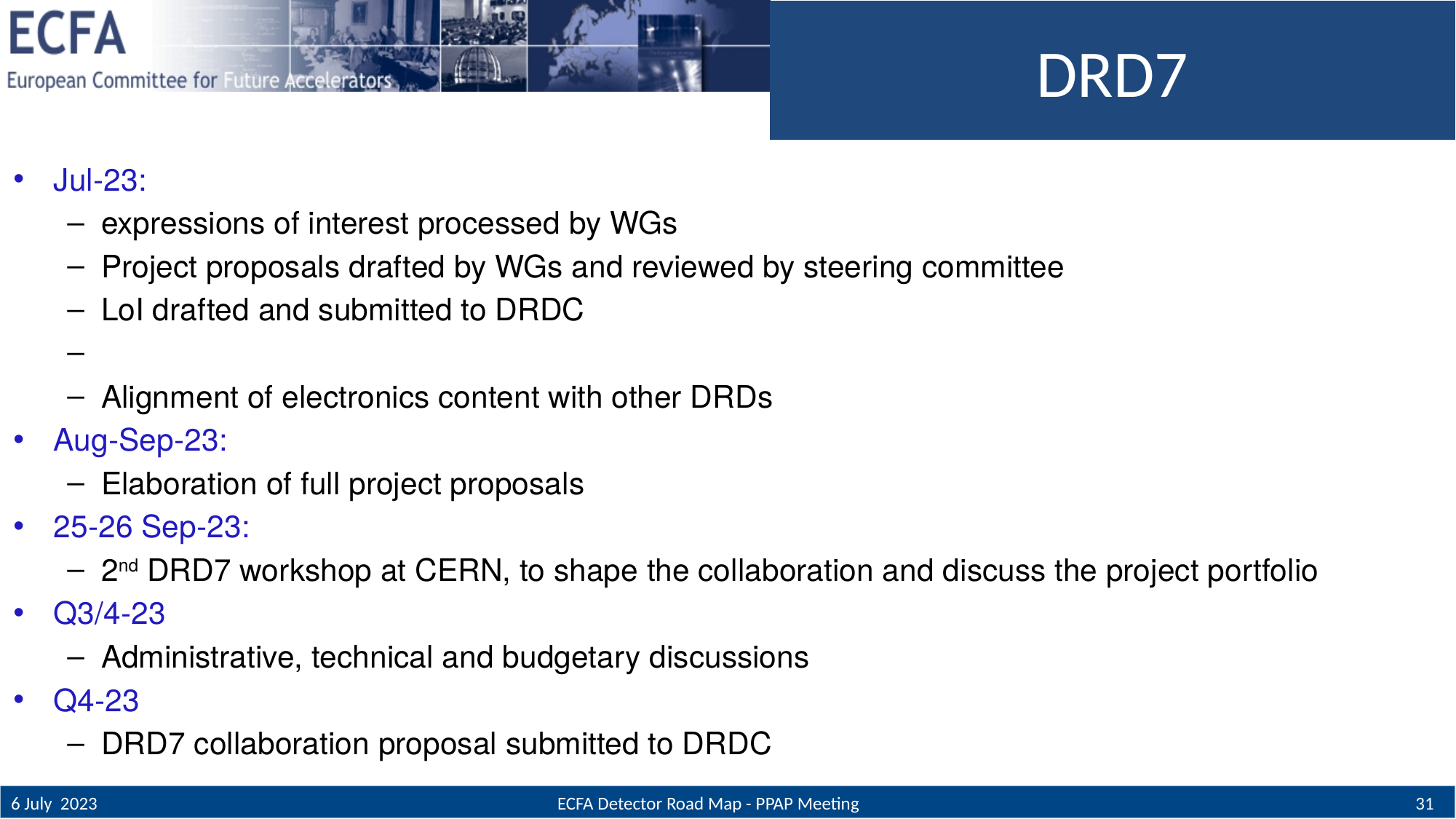

# DRD7
Jul-23:
expressions of interest processed by WGs
Project proposals drafted by WGs and reviewed by steering committee
LoI drafted and submitted to DRDC

Alignment of electronics content with other DRDs
Aug-Sep-23:
Elaboration of full project proposals
25-26 Sep-23:
2nd DRD7 workshop at CERN, to shape the collaboration and discuss the project portfolio
Q3/4-23
Administrative, technical and budgetary discussions
Q4-23
DRD7 collaboration proposal submitted to DRDC

ECFA Detector Road Map - PPAP Meeting
6 July  2023
31